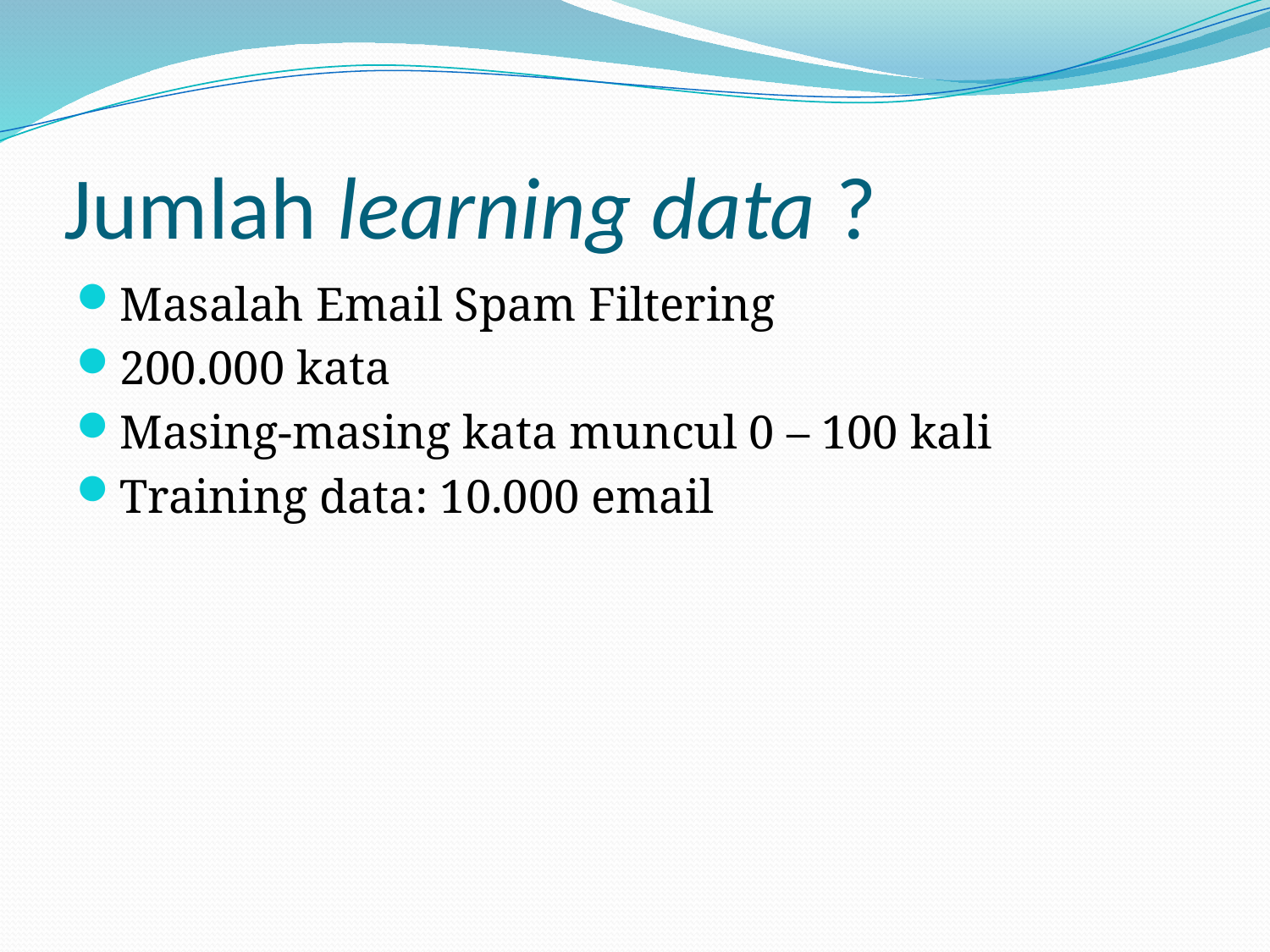

# Jumlah learning data ?
Masalah Email Spam Filtering
200.000 kata
Masing-masing kata muncul 0 – 100 kali
Training data: 10.000 email